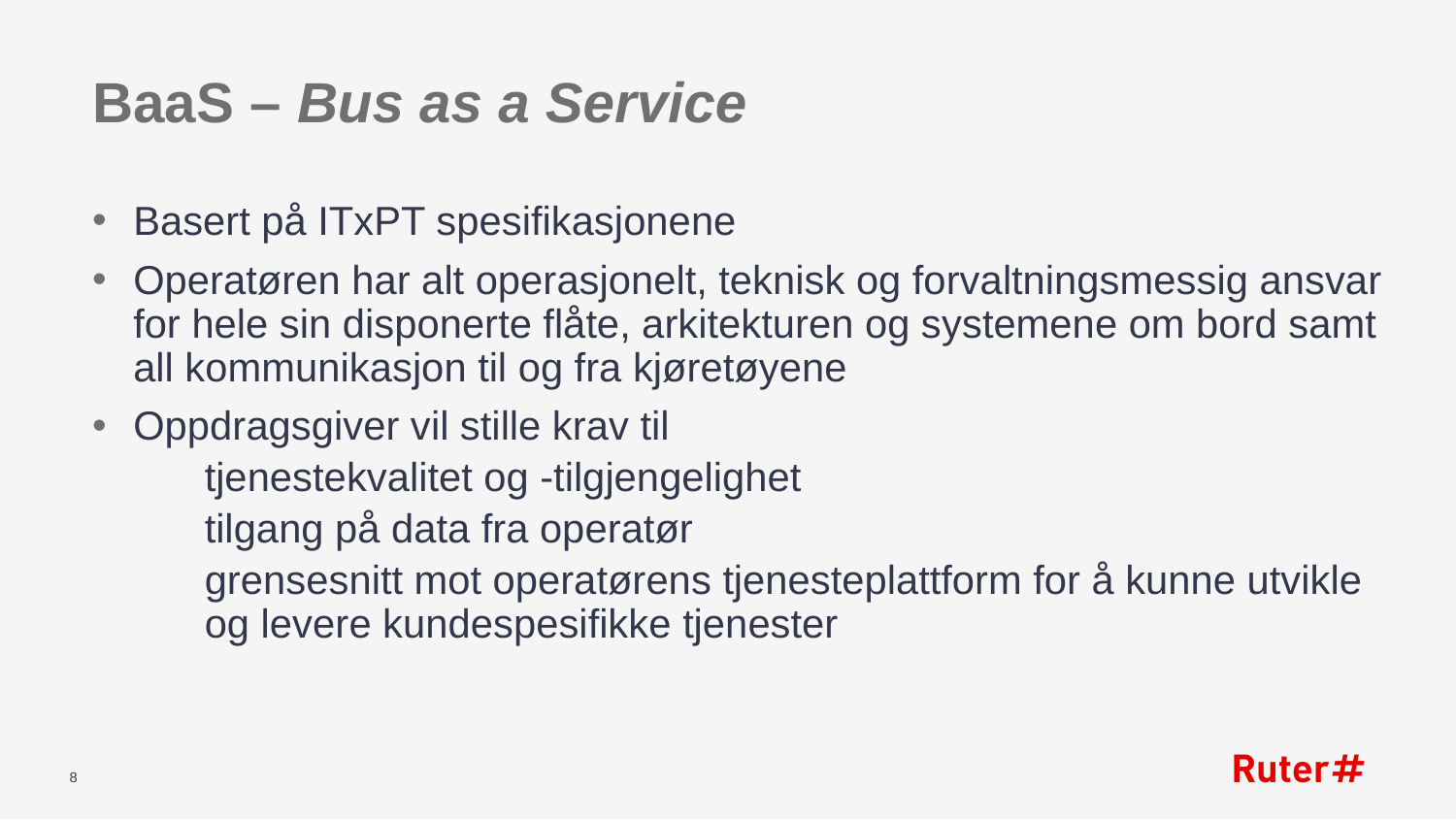

# BaaS – Bus as a Service
Basert på ITxPT spesifikasjonene
Operatøren har alt operasjonelt, teknisk og forvaltningsmessig ansvar for hele sin disponerte flåte, arkitekturen og systemene om bord samt all kommunikasjon til og fra kjøretøyene
Oppdragsgiver vil stille krav til
tjenestekvalitet og -tilgjengelighet
tilgang på data fra operatør
grensesnitt mot operatørens tjenesteplattform for å kunne utvikle og levere kundespesifikke tjenester
8